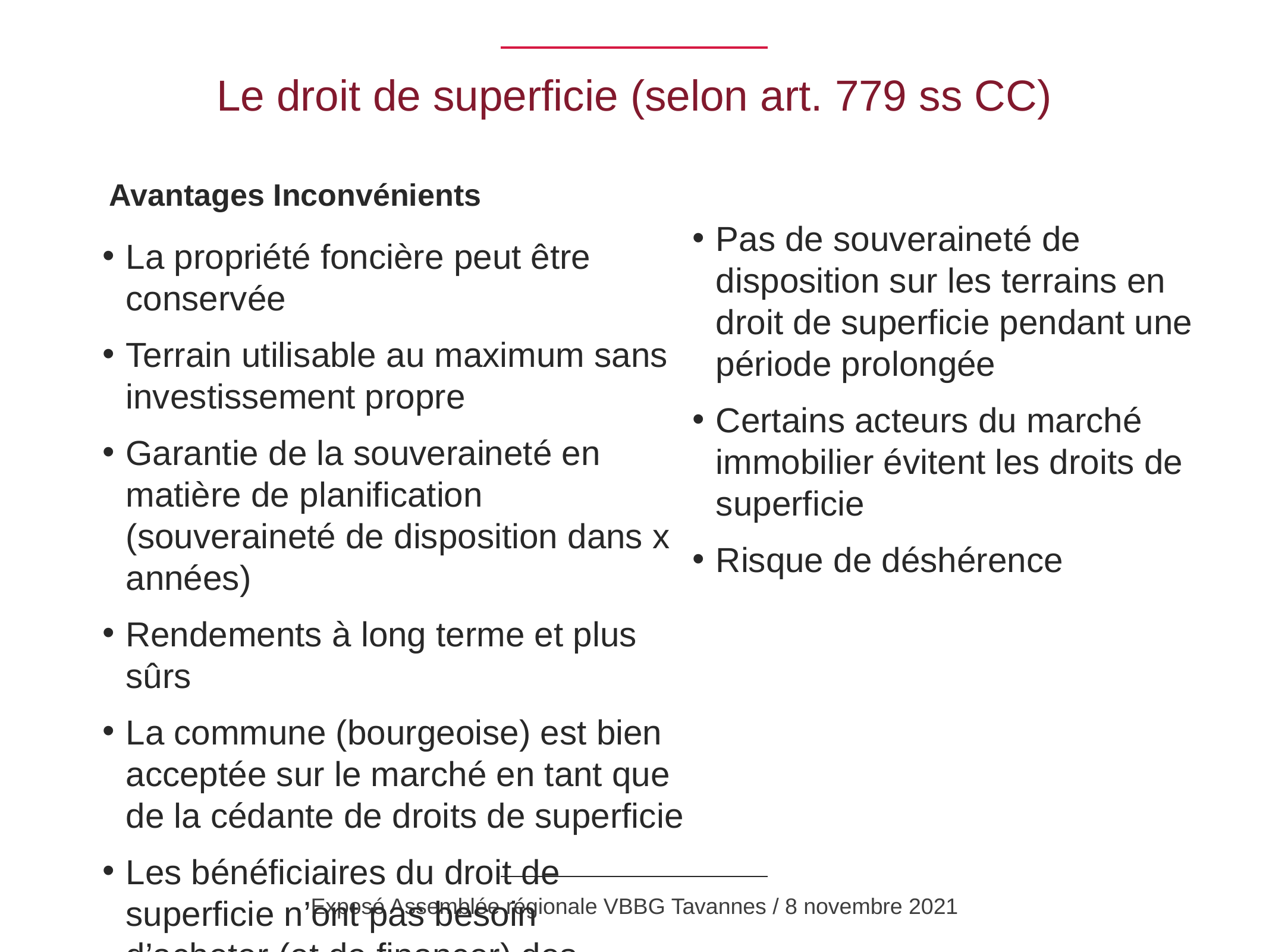

# Le droit de superficie (selon art. 779 ss CC)
Avantages Inconvénients

Pas de souveraineté de disposition sur les terrains en droit de superficie pendant une période prolongée
Certains acteurs du marché immobilier évitent les droits de superficie
Risque de déshérence

La propriété foncière peut être conservée
Terrain utilisable au maximum sans investissement propre
Garantie de la souveraineté en matière de planification (souveraineté de disposition dans x années)
Rendements à long terme et plus sûrs
La commune (bourgeoise) est bien acceptée sur le marché en tant que de la cédante de droits de superficie
Les bénéficiaires du droit de superficie n’ont pas besoin d’acheter (et de financer) des terrains

Exposé Assemblée régionale VBBG Tavannes / 8 novembre 2021